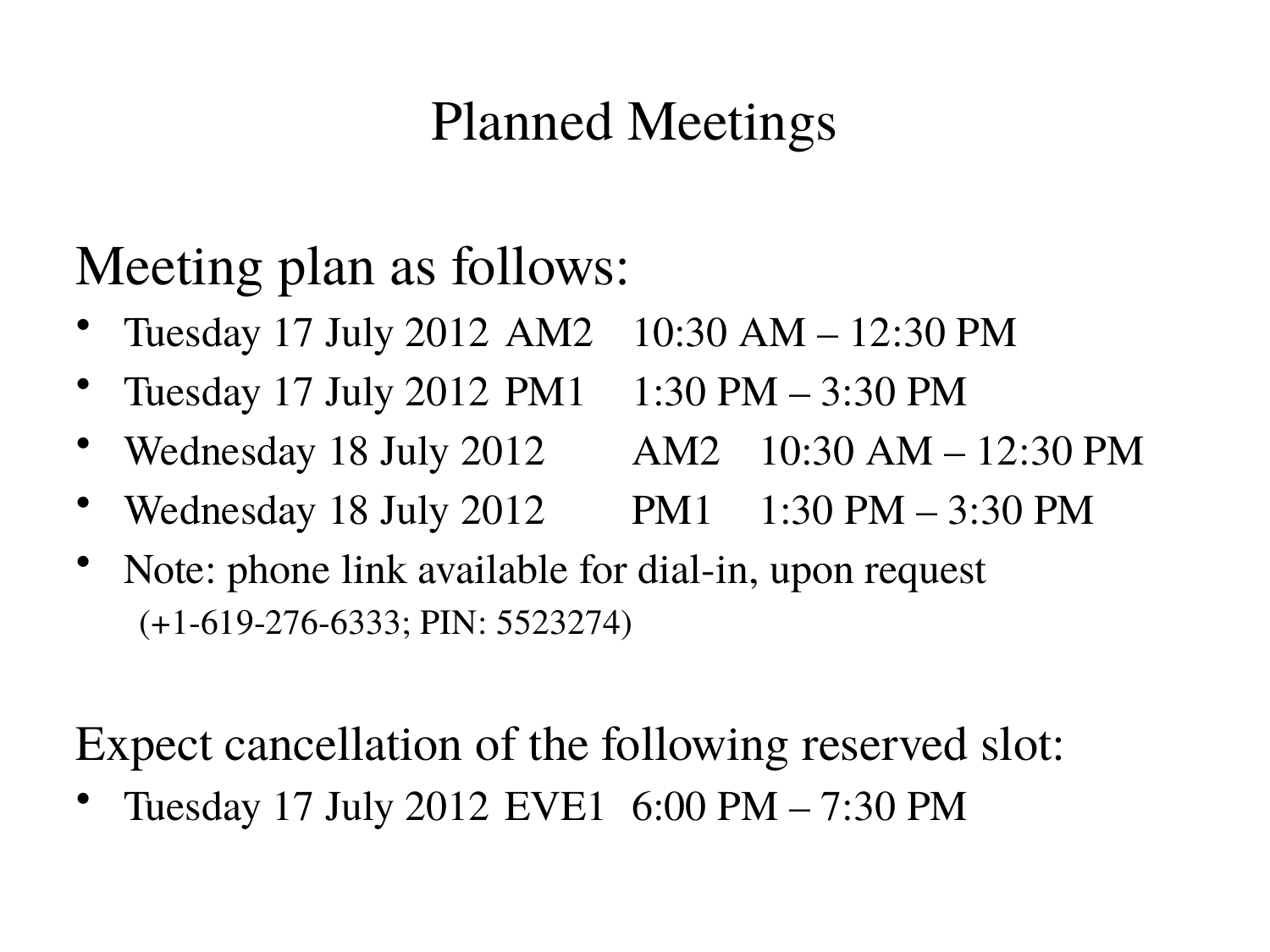

# Planned Meetings
Meeting plan as follows:
Tuesday 17 July 2012	AM2	10:30 AM – 12:30 PM
Tuesday 17 July 2012	PM1	1:30 PM – 3:30 PM
Wednesday 18 July 2012	AM2	10:30 AM – 12:30 PM
Wednesday 18 July 2012	PM1	1:30 PM – 3:30 PM
Note: phone link available for dial-in, upon request
(+1-619-276-6333; PIN: 5523274)

Expect cancellation of the following reserved slot:
Tuesday 17 July 2012	EVE1	6:00 PM – 7:30 PM